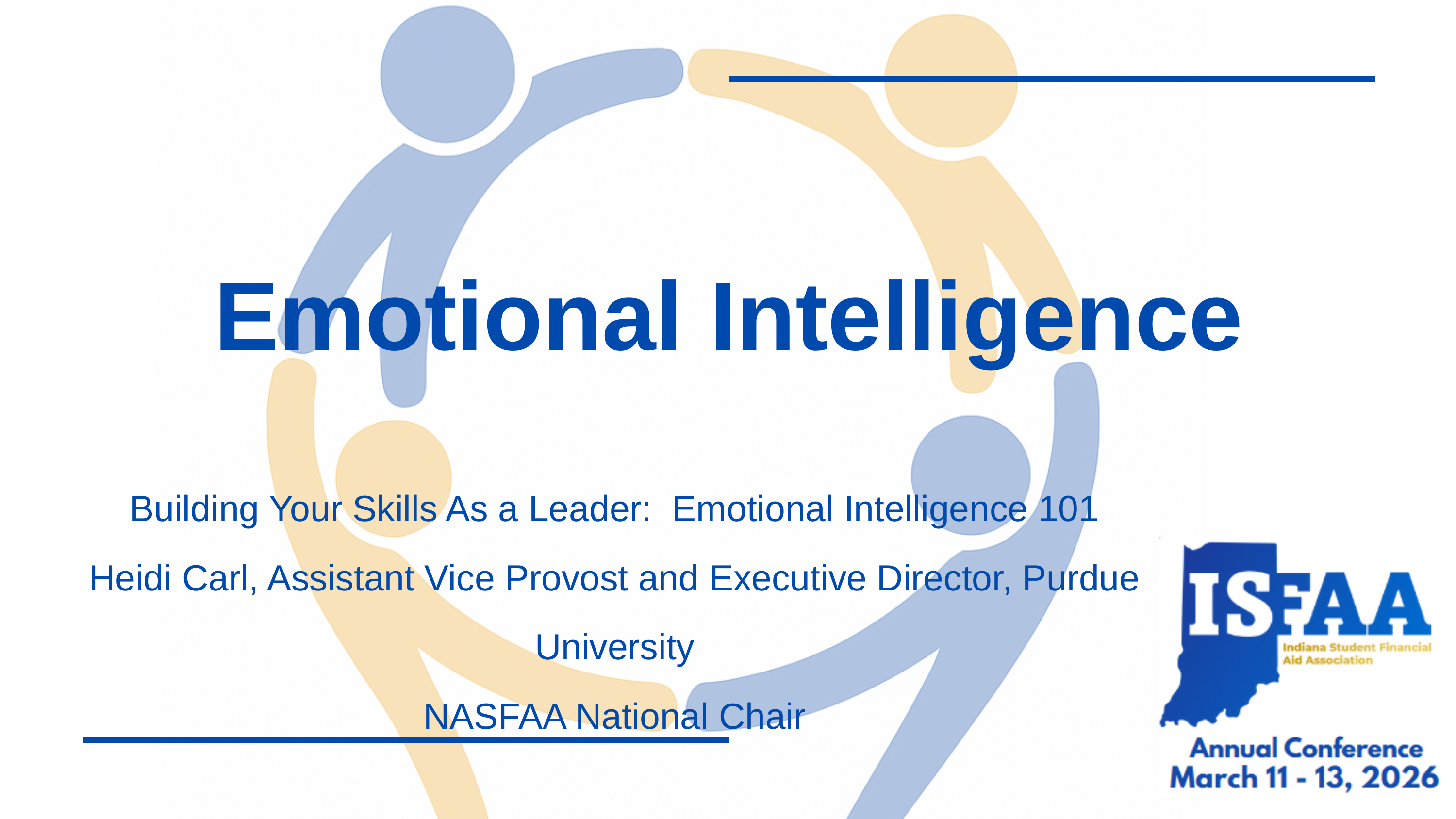

Emotional Intelligence
Building Your Skills As a Leader:  Emotional Intelligence 101
Heidi Carl, Assistant Vice Provost and Executive Director, Purdue University
NASFAA National Chair